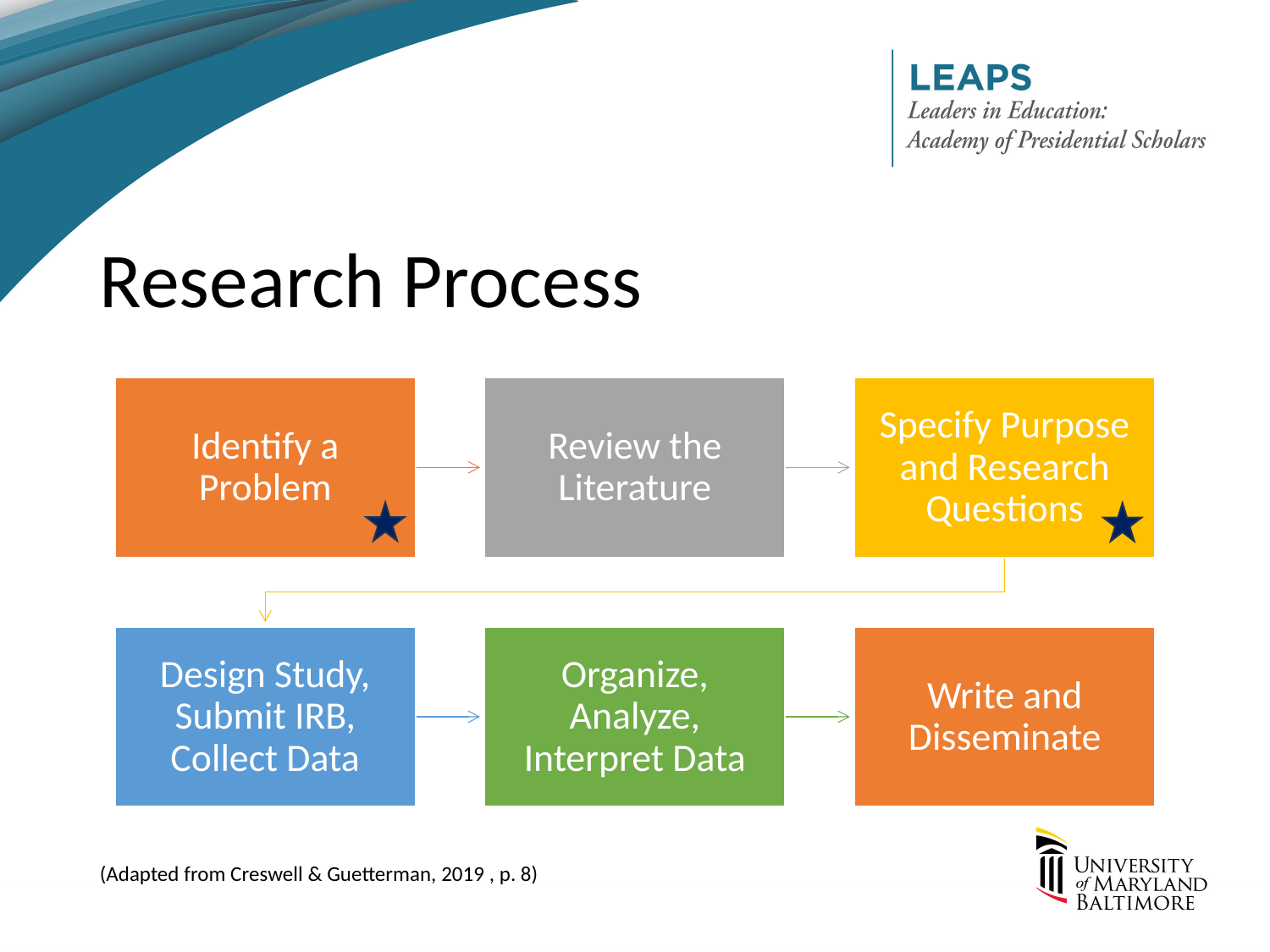

# Research Process

Identify a Problem

Review the Literature

Specify Purpose and Research Questions

Design Study, Submit IRB, Collect Data

Organize, Analyze, Interpret Data
Write and Disseminate

(Adapted from Creswell & Guetterman, 2019 , p. 8)